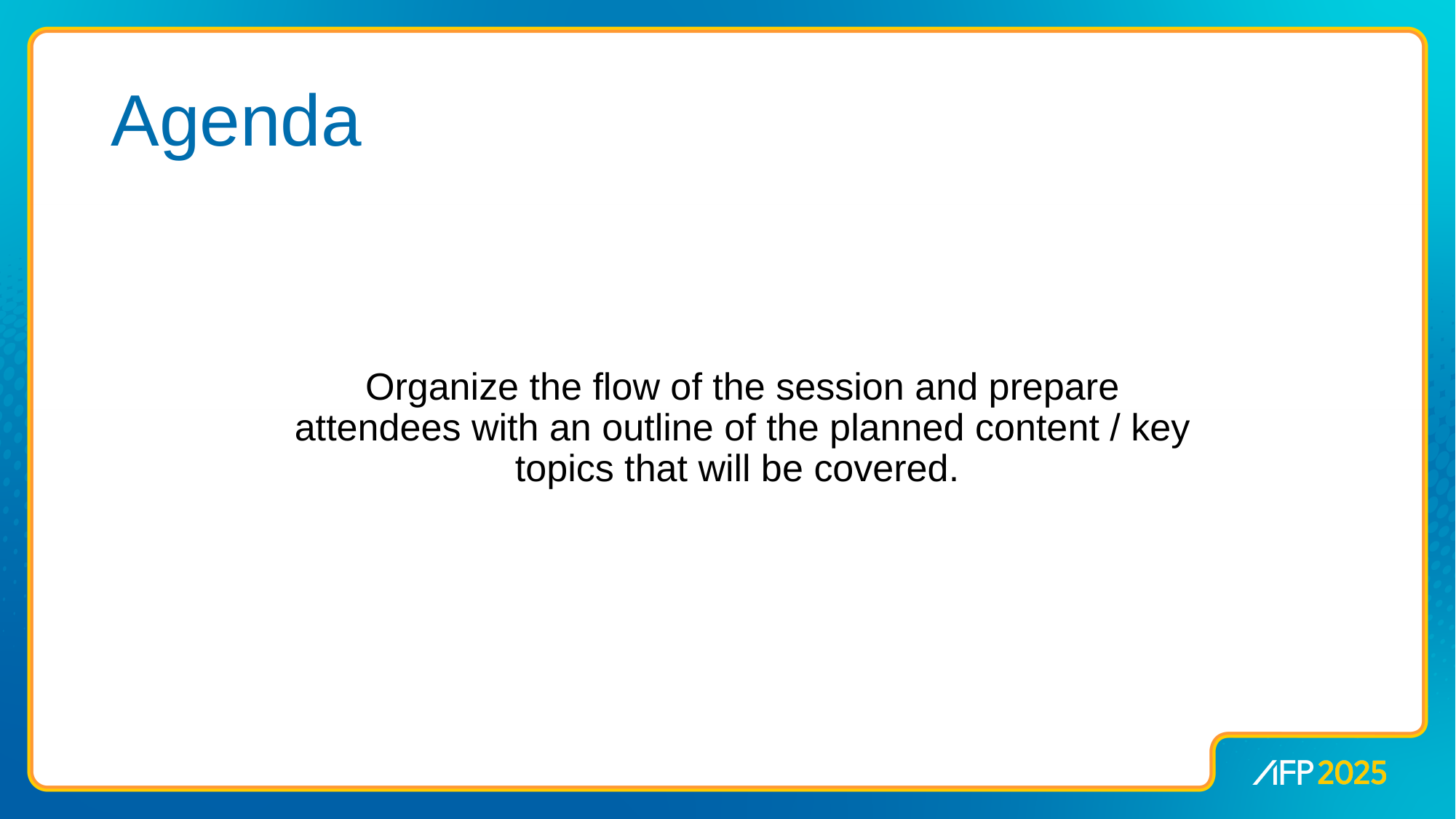

# Agenda
Organize the flow of the session and prepare attendees with an outline of the planned content / key topics that will be covered.